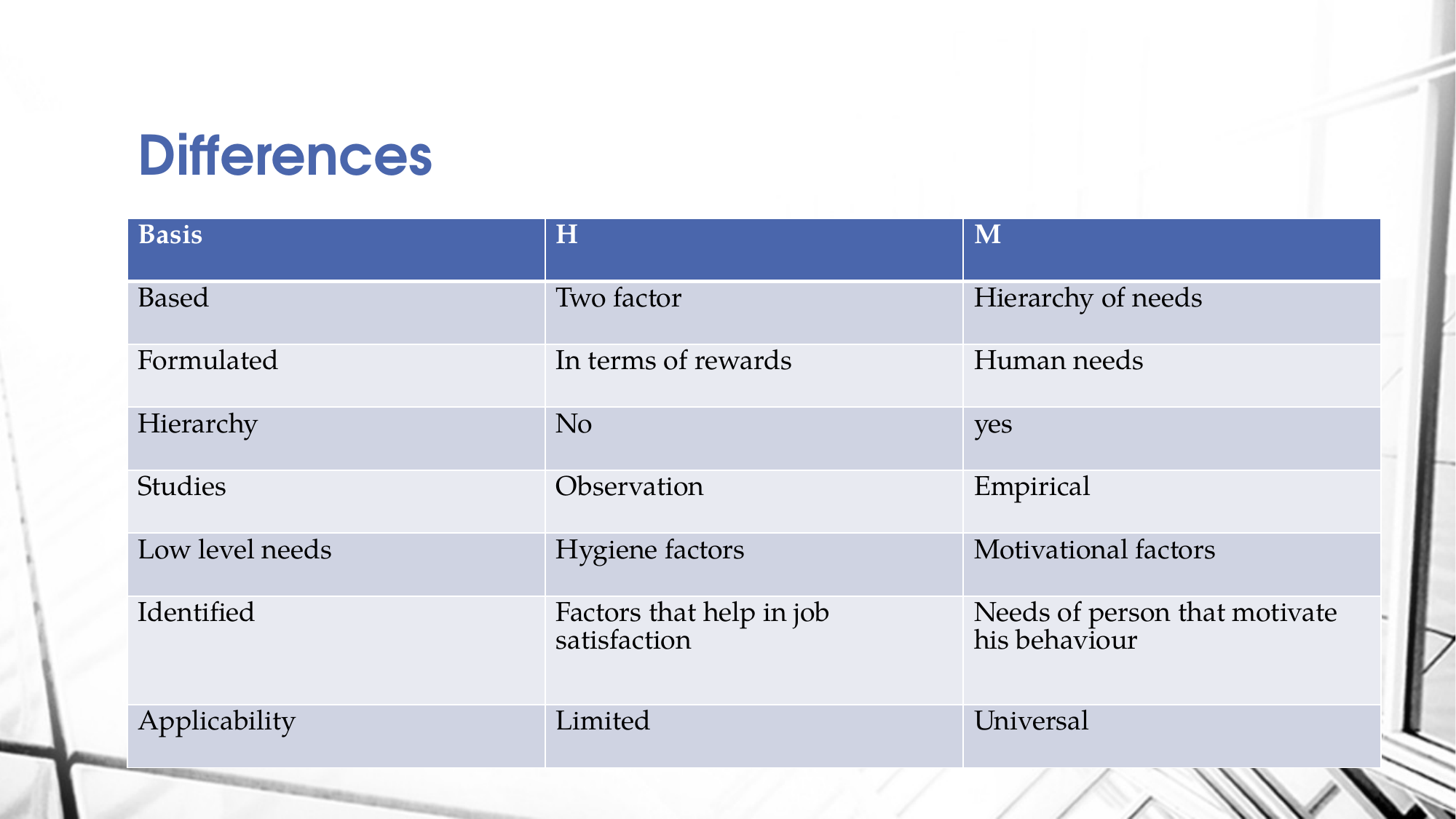

# Differences
| Basis | H | M |
| --- | --- | --- |
| Based | Two factor | Hierarchy of needs |
| Formulated | In terms of rewards | Human needs |
| Hierarchy | No | yes |
| Studies | Observation | Empirical |
| Low level needs | Hygiene factors | Motivational factors |
| Identified | Factors that help in job satisfaction | Needs of person that motivate his behaviour |
| Applicability | Limited | Universal |
raison sam raju